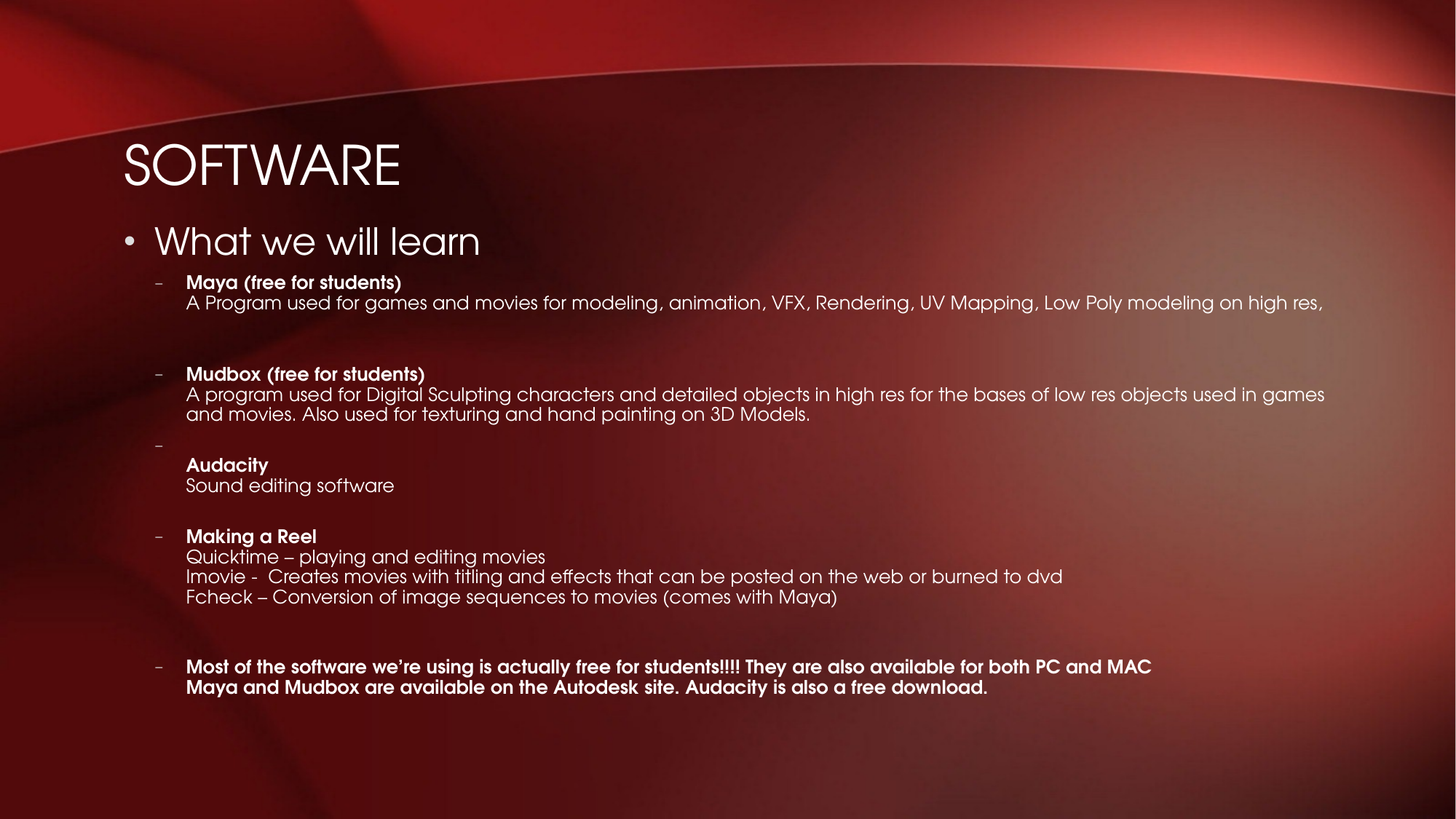

# Software
What we will learn
Maya (free for students)
A Program used for games and movies for modeling, animation, VFX, Rendering, UV Mapping, Low Poly modeling on high res,
Mudbox (free for students)
A program used for Digital Sculpting characters and detailed objects in high res for the bases of low res objects used in games and movies. Also used for texturing and hand painting on 3D Models.
Audacity
Sound editing software
Making a Reel
Quicktime – playing and editing movies
Imovie -  Creates movies with titling and effects that can be posted on the web or burned to dvd
Fcheck – Conversion of image sequences to movies (comes with Maya)

Most of the software we’re using is actually free for students!!!! They are also available for both PC and MAC
Maya and Mudbox are available on the Autodesk site. Audacity is also a free download.